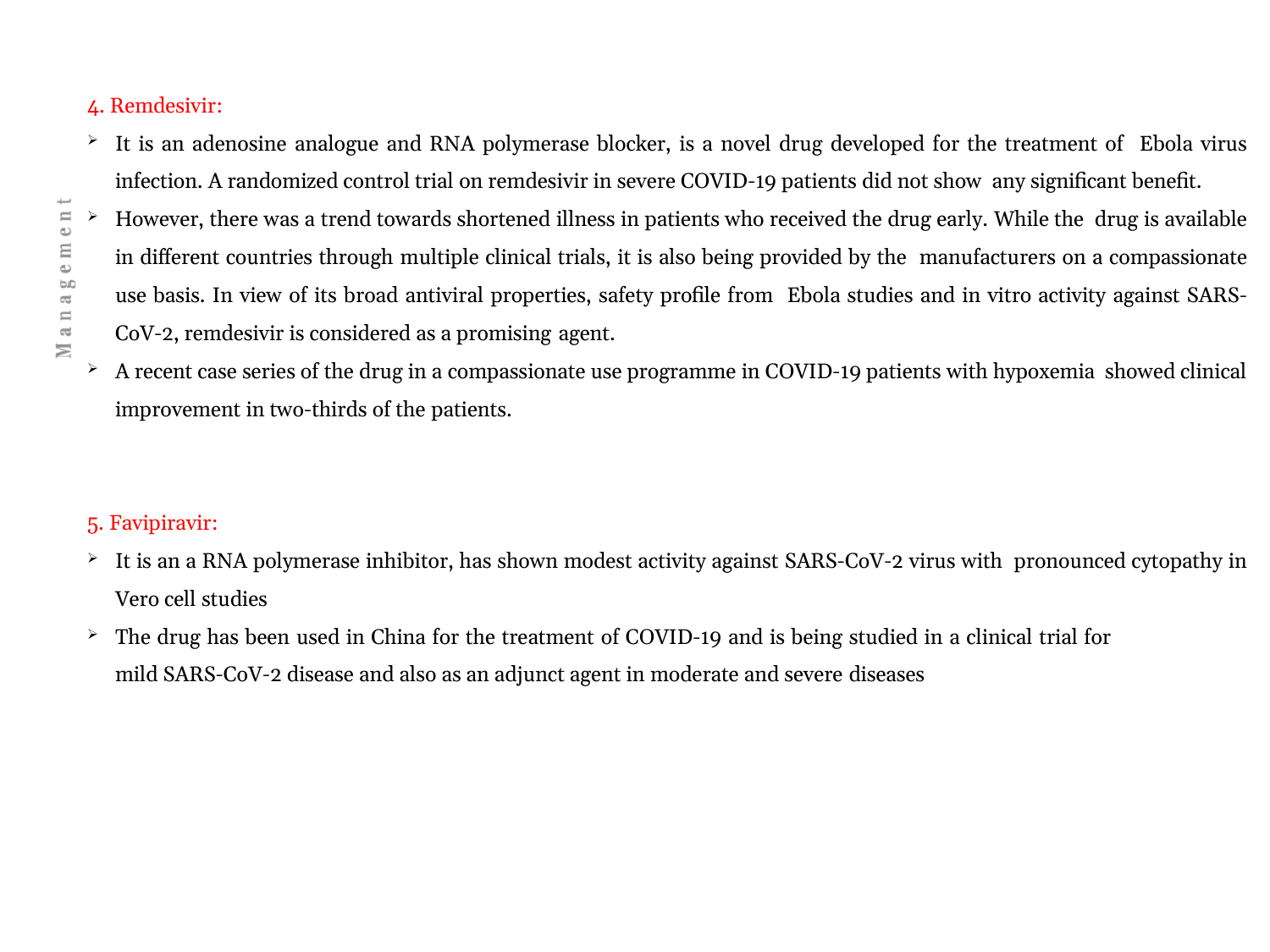

4. Remdesivir:
It is an adenosine analogue and RNA polymerase blocker, is a novel drug developed for the treatment of  Ebola virus infection. A randomized control trial on remdesivir in severe COVID-19 patients did not show  any significant benefit.
However, there was a trend towards shortened illness in patients who received the drug early. While the  drug is available in different countries through multiple clinical trials, it is also being provided by the  manufacturers on a compassionate use basis. In view of its broad antiviral properties, safety profile from  Ebola studies and in vitro activity against SARS-CoV-2, remdesivir is considered as a promising agent.
A recent case series of the drug in a compassionate use programme in COVID-19 patients with hypoxemia  showed clinical improvement in two-thirds of the patients.

5. Favipiravir:
It is an a RNA polymerase inhibitor, has shown modest activity against SARS-CoV-2 virus with  pronounced cytopathy in Vero cell studies
The drug has been used in China for the treatment of COVID-19 and is being studied in a clinical trial for
mild SARS-CoV-2 disease and also as an adjunct agent in moderate and severe diseases